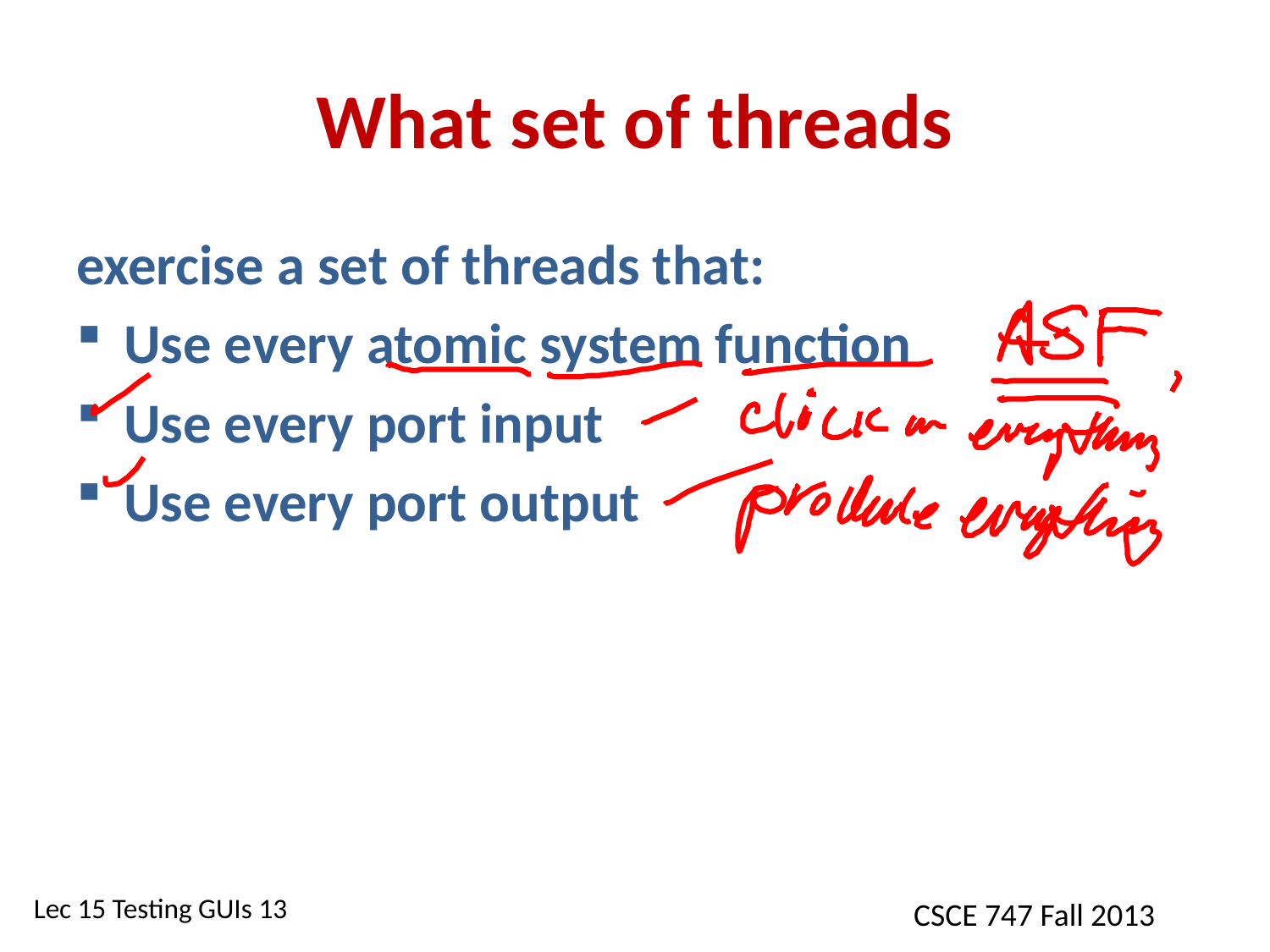

# What set of threads
exercise a set of threads that:
Use every atomic system function
Use every port input
Use every port output